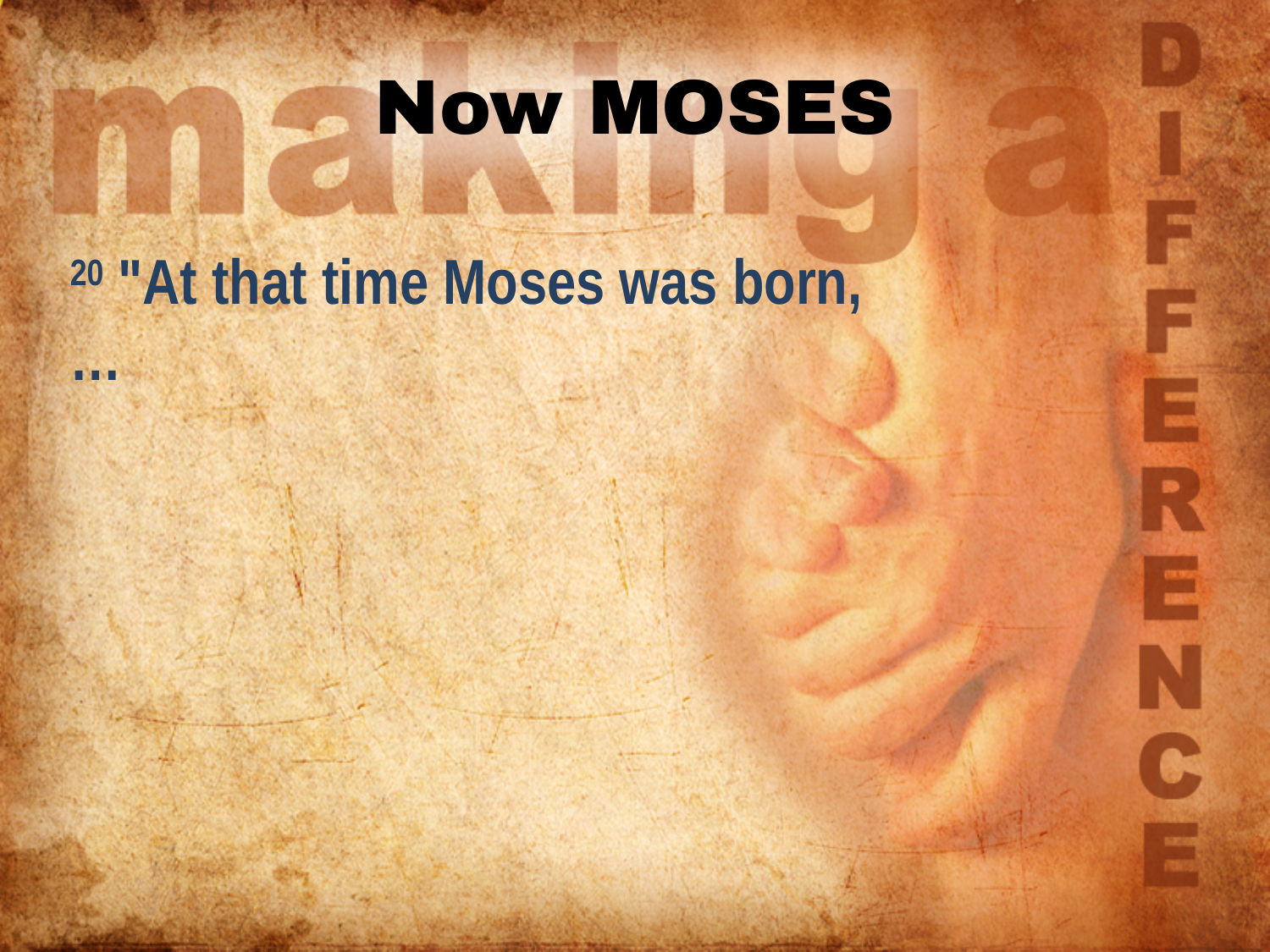

# Now MOSES

20 "At that time Moses was born, …